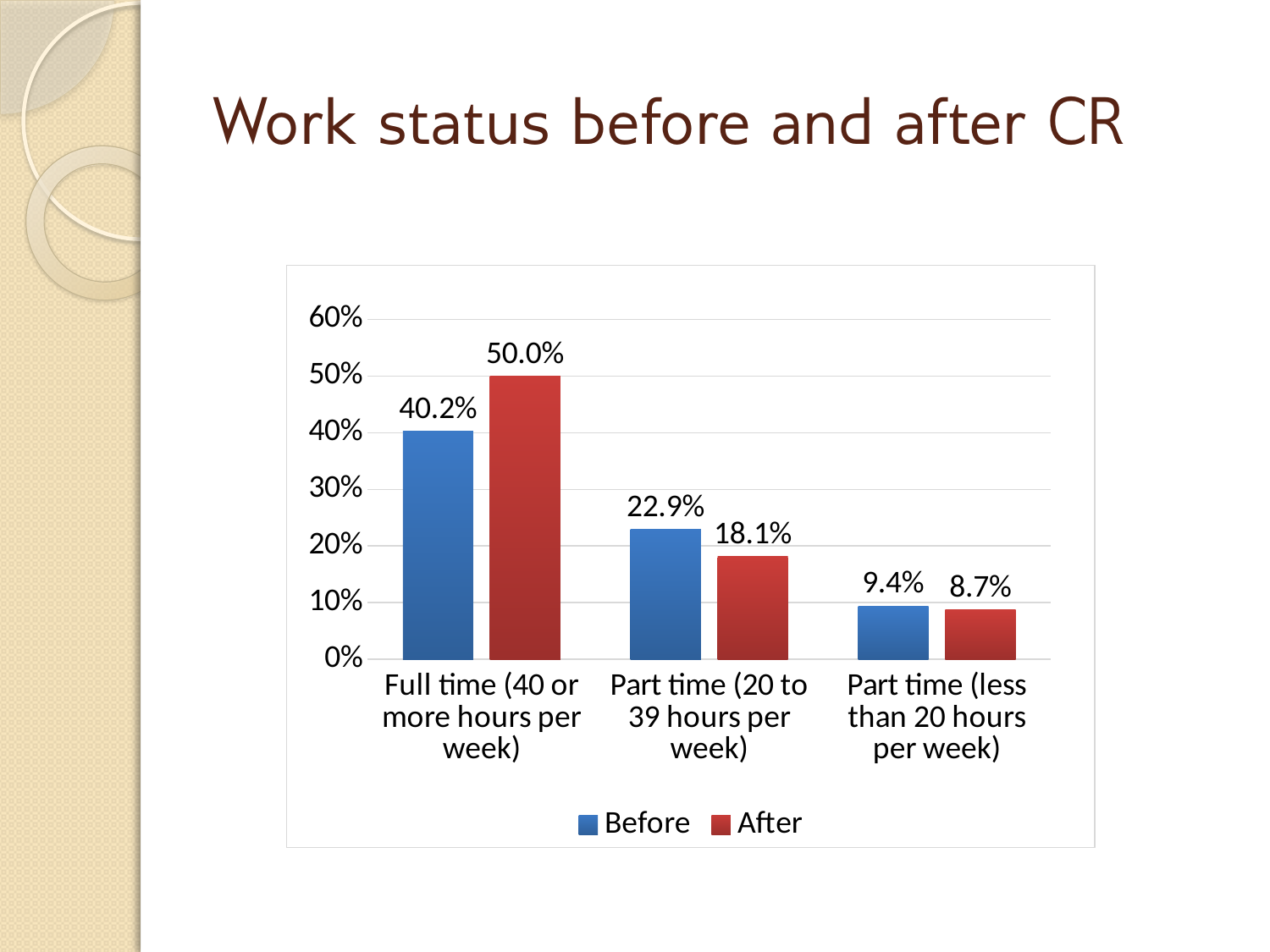

# Work status before and after CR

### Chart

| Category | Before | After |
|---|---|---|
| Full time (40 or more hours per week) | 40.2 | 50.0 |
| Part time (20 to 39 hours per week) | 22.9 | 18.1 |
| Part time (less than 20 hours per week) | 9.4 | 8.7 |